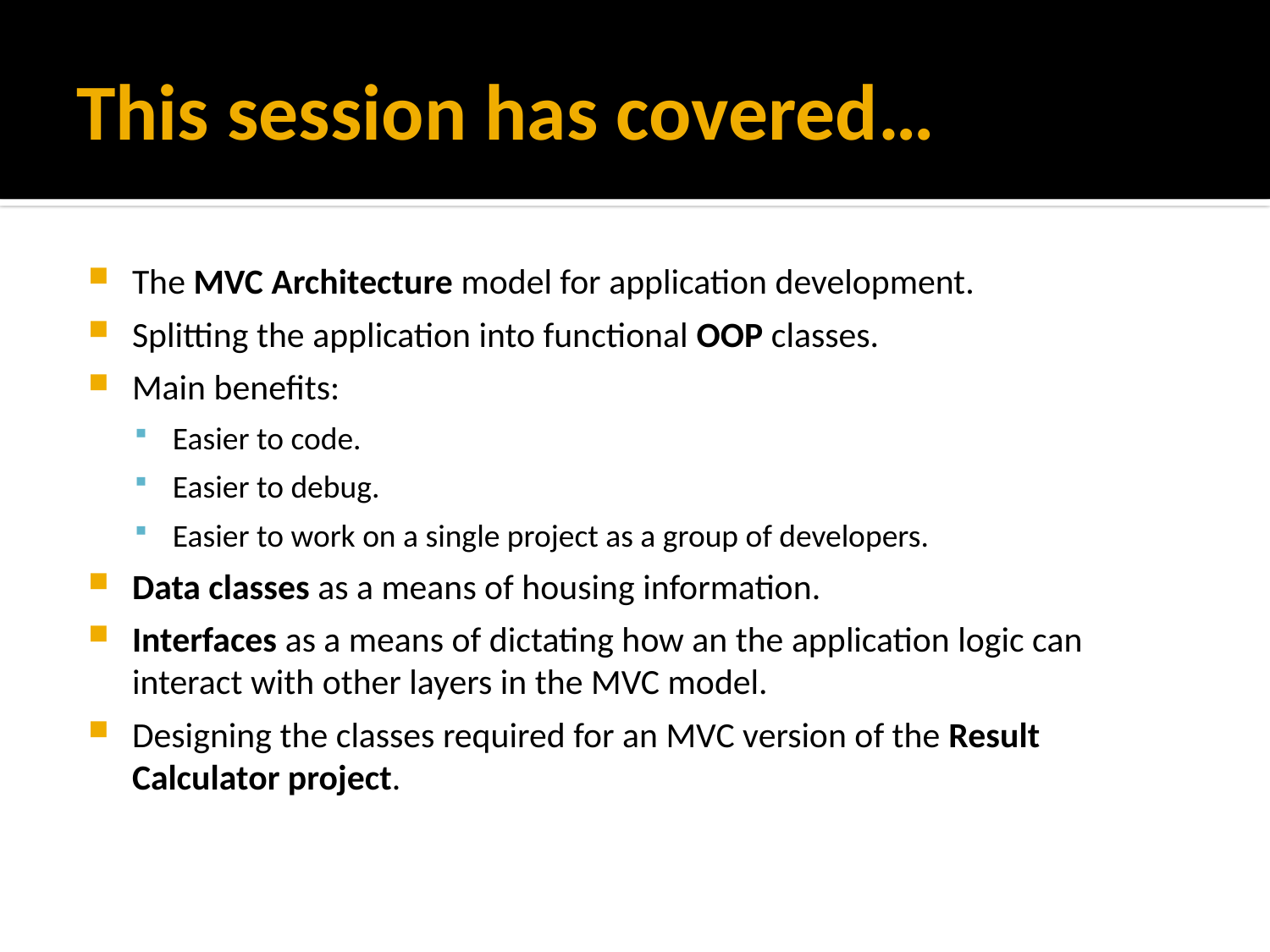

# This session has covered…
The MVC Architecture model for application development.
Splitting the application into functional OOP classes.
Main benefits:
Easier to code.
Easier to debug.
Easier to work on a single project as a group of developers.
Data classes as a means of housing information.
Interfaces as a means of dictating how an the application logic can interact with other layers in the MVC model.
Designing the classes required for an MVC version of the Result Calculator project.